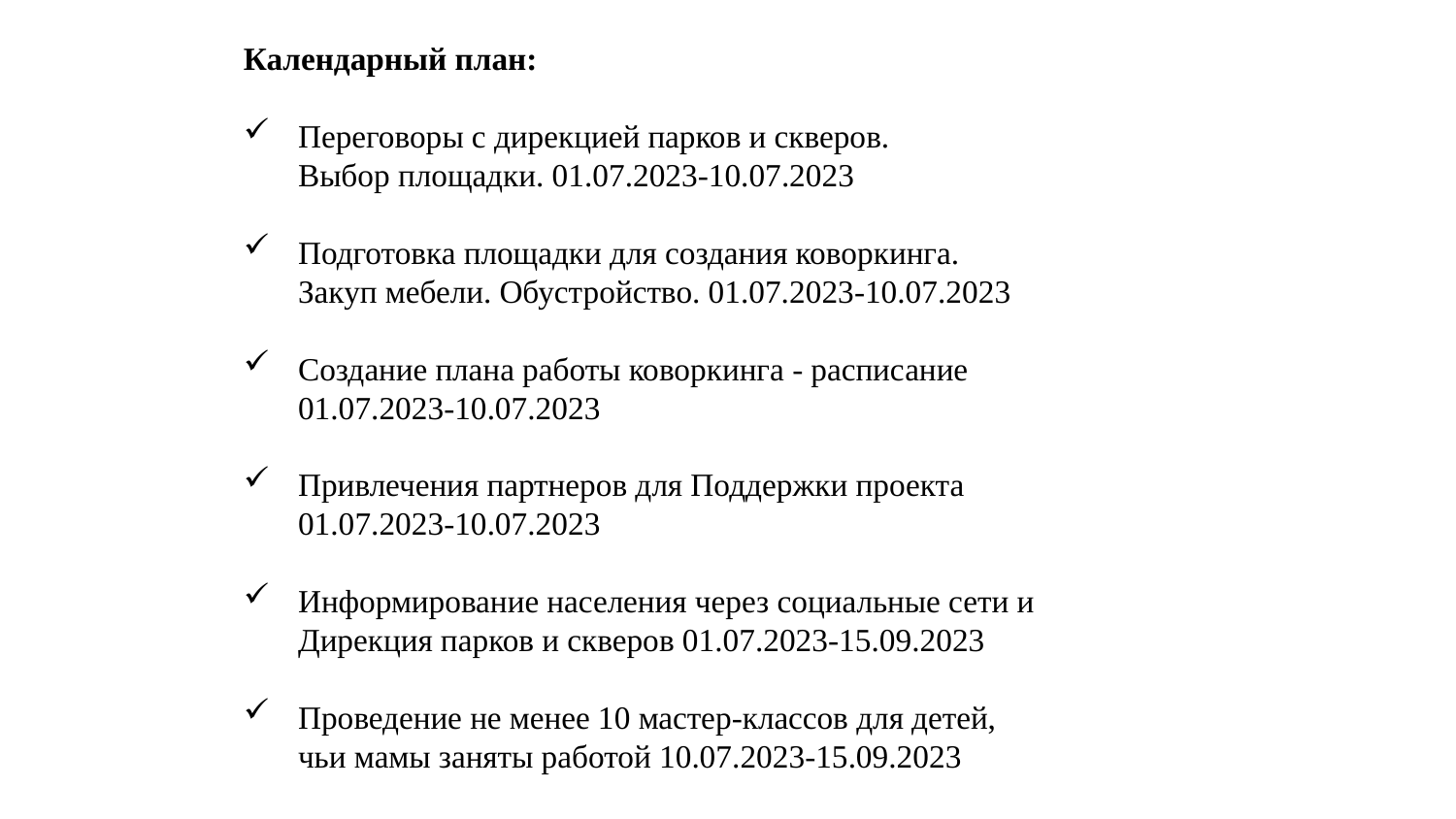

Календарный план:

Переговоры с дирекцией парков и скверов.
	Выбор площадки. 01.07.2023-10.07.2023

Подготовка площадки для создания коворкинга.
	Закуп мебели. Обустройство. 01.07.2023-10.07.2023

Создание плана работы коворкинга - расписание
	01.07.2023-10.07.2023

Привлечения партнеров для Поддержки проекта
	01.07.2023-10.07.2023

Информирование населения через социальные сети и
	Дирекция парков и скверов 01.07.2023-15.09.2023

Проведение не менее 10 мастер-классов для детей,
	чьи мамы заняты работой 10.07.2023-15.09.2023